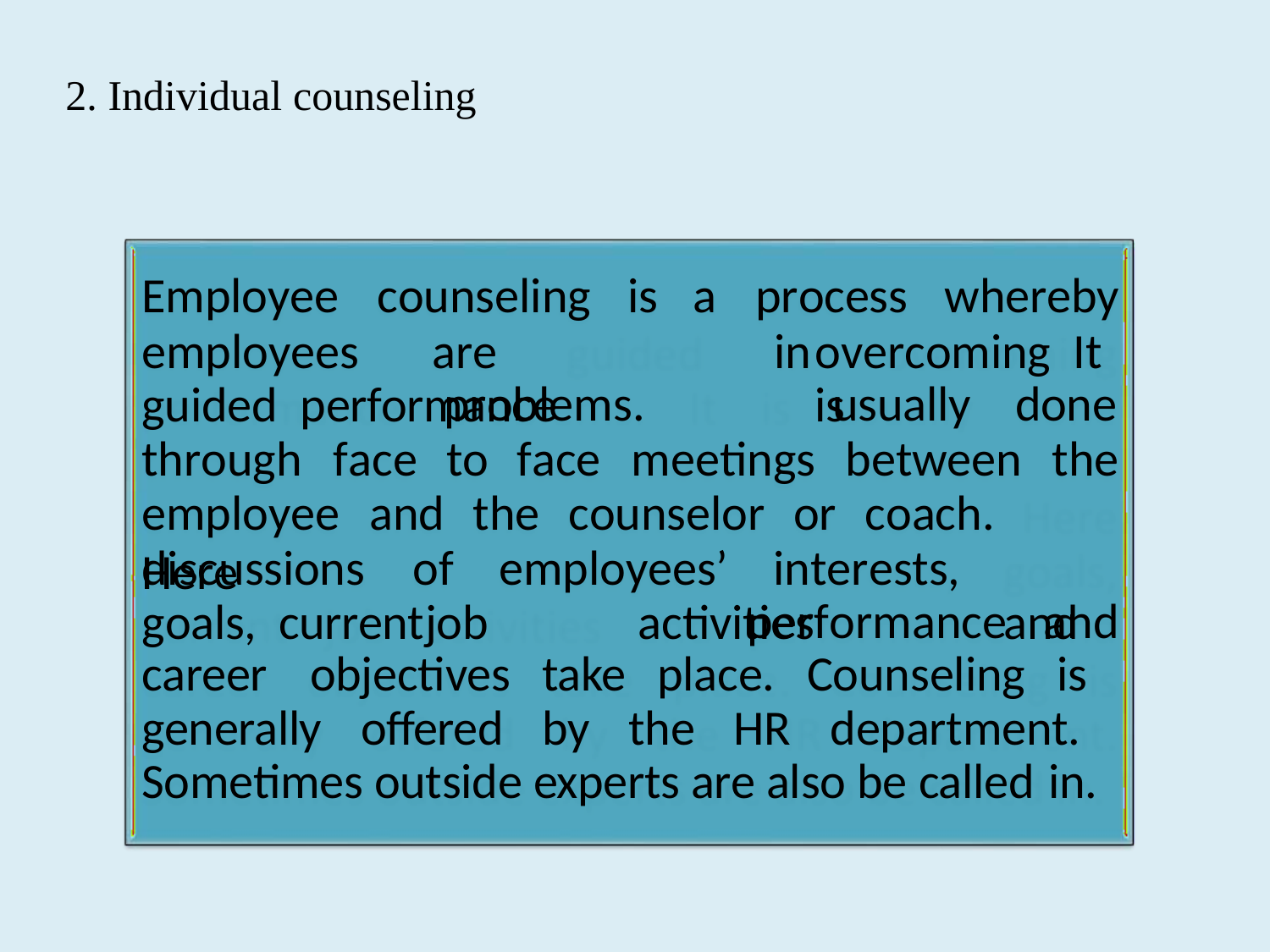

2. Individual counseling

# Employee	counseling	is
a	process	whereby
employees	are	guided  performance
in	overcoming  It	is
problems.
usually
done
through	face	to
face	meetings	between	the
employee	and	the	counselor	or	coach.	Here
discussions	of	employees’	interests,	goals,  current	job		activities	and
performance	and
career objectives take place. Counseling is  generally offered by the HR department.  Sometimes outside experts are also be called in.